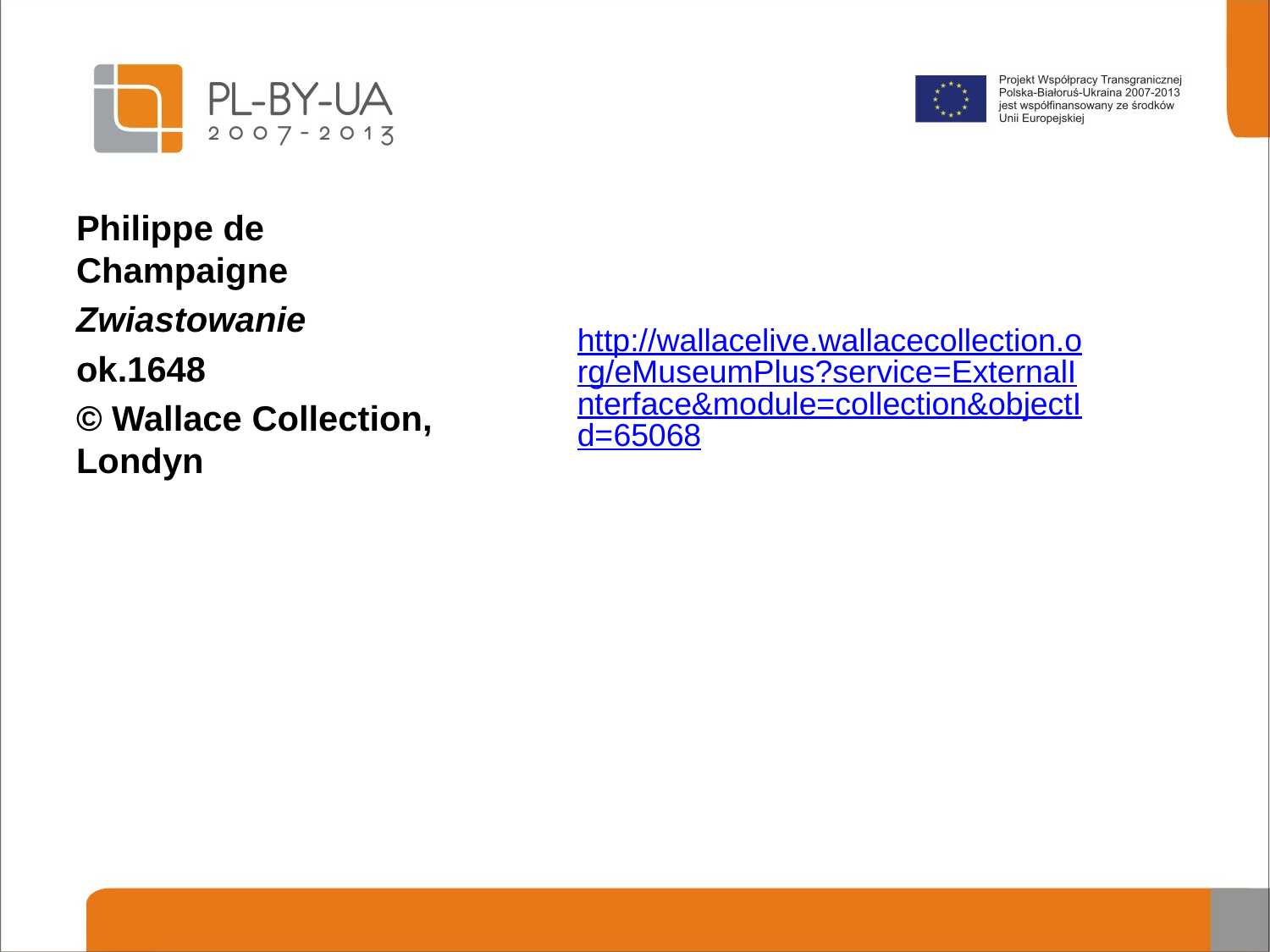

#

Philippe de Champaigne
Zwiastowanie
ok.1648
© Wallace Collection, Londyn

http://wallacelive.wallacecollection.org/eMuseumPlus?service=ExternalInterface&module=collection&objectId=65068